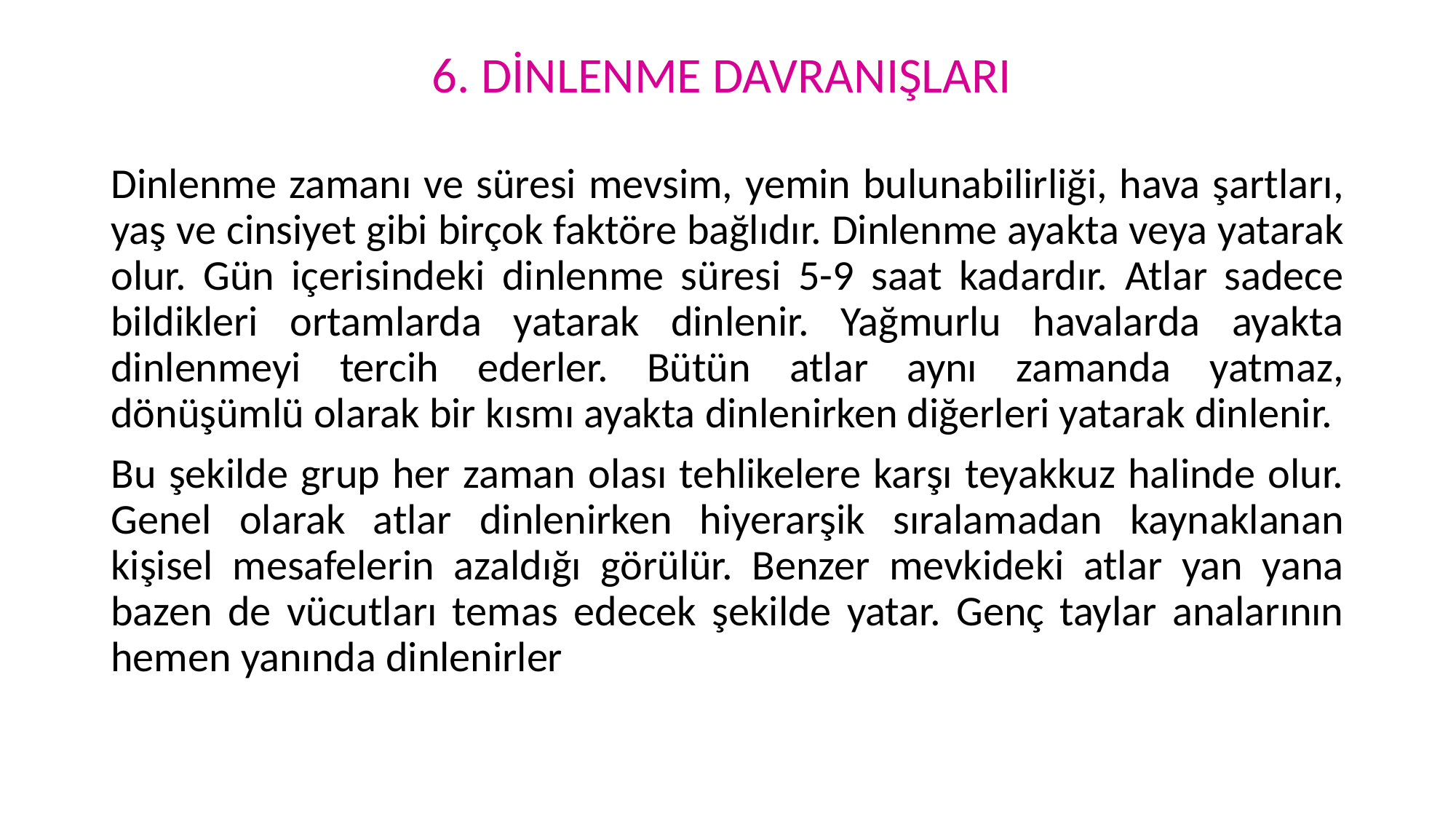

# 6. DİNLENME DAVRANIŞLARI
Dinlenme zamanı ve süresi mevsim, yemin bulunabilirliği, hava şartları, yaş ve cinsiyet gibi birçok faktöre bağlıdır. Dinlenme ayakta veya yatarak olur. Gün içerisindeki dinlenme süresi 5-9 saat kadardır. Atlar sadece bildikleri ortamlarda yatarak dinlenir. Yağmurlu havalarda ayakta dinlenmeyi tercih ederler. Bütün atlar aynı zamanda yatmaz, dönüşümlü olarak bir kısmı ayakta dinlenirken diğerleri yatarak dinlenir.
Bu şekilde grup her zaman olası tehlikelere karşı teyakkuz halinde olur. Genel olarak atlar dinlenirken hiyerarşik sıralamadan kaynaklanan kişisel mesafelerin azaldığı görülür. Benzer mevkideki atlar yan yana bazen de vücutları temas edecek şekilde yatar. Genç taylar analarının hemen yanında dinlenirler